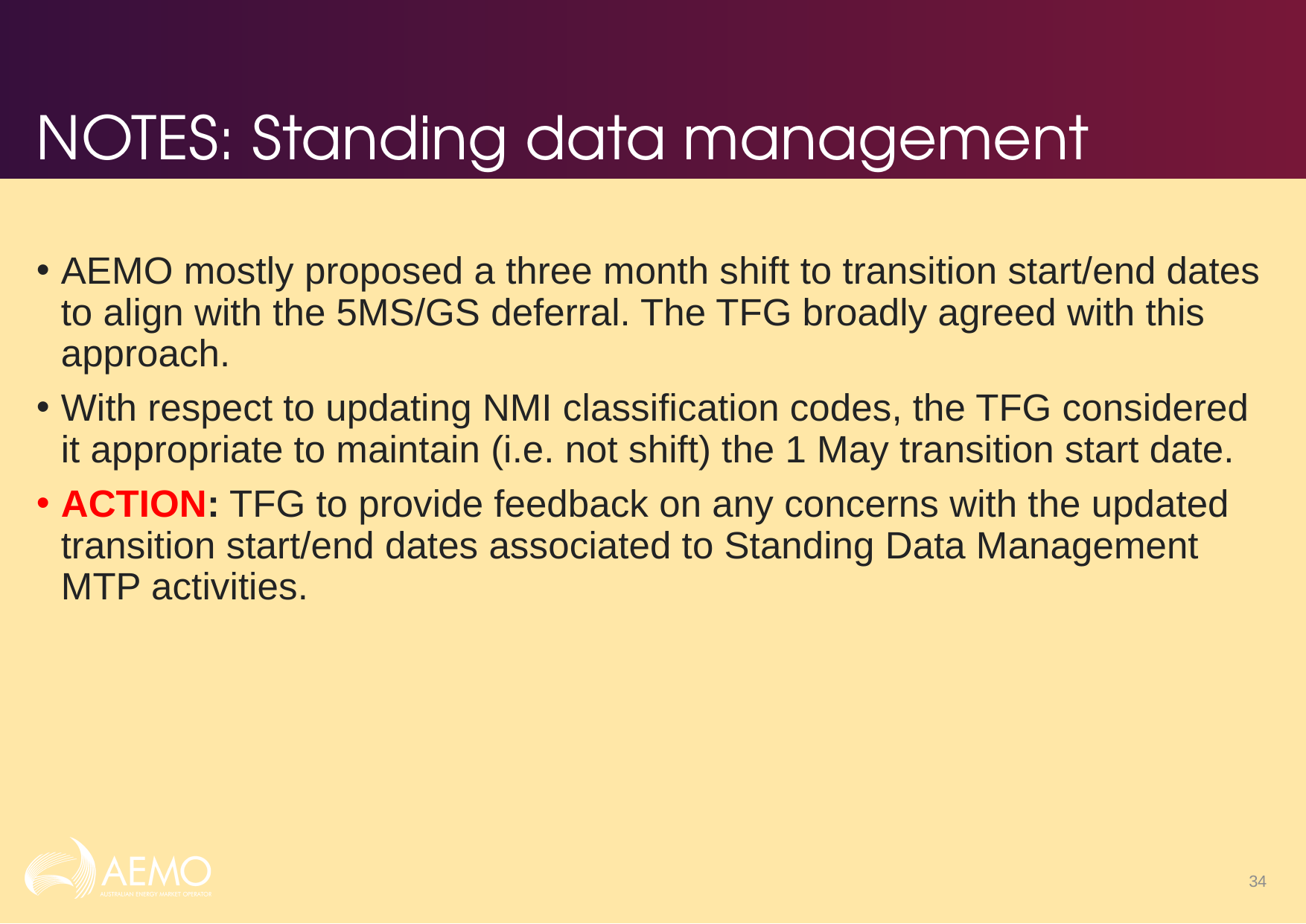

# NOTES: Standing data management
AEMO mostly proposed a three month shift to transition start/end dates to align with the 5MS/GS deferral. The TFG broadly agreed with this approach.
With respect to updating NMI classification codes, the TFG considered it appropriate to maintain (i.e. not shift) the 1 May transition start date.
ACTION: TFG to provide feedback on any concerns with the updated transition start/end dates associated to Standing Data Management MTP activities.
34